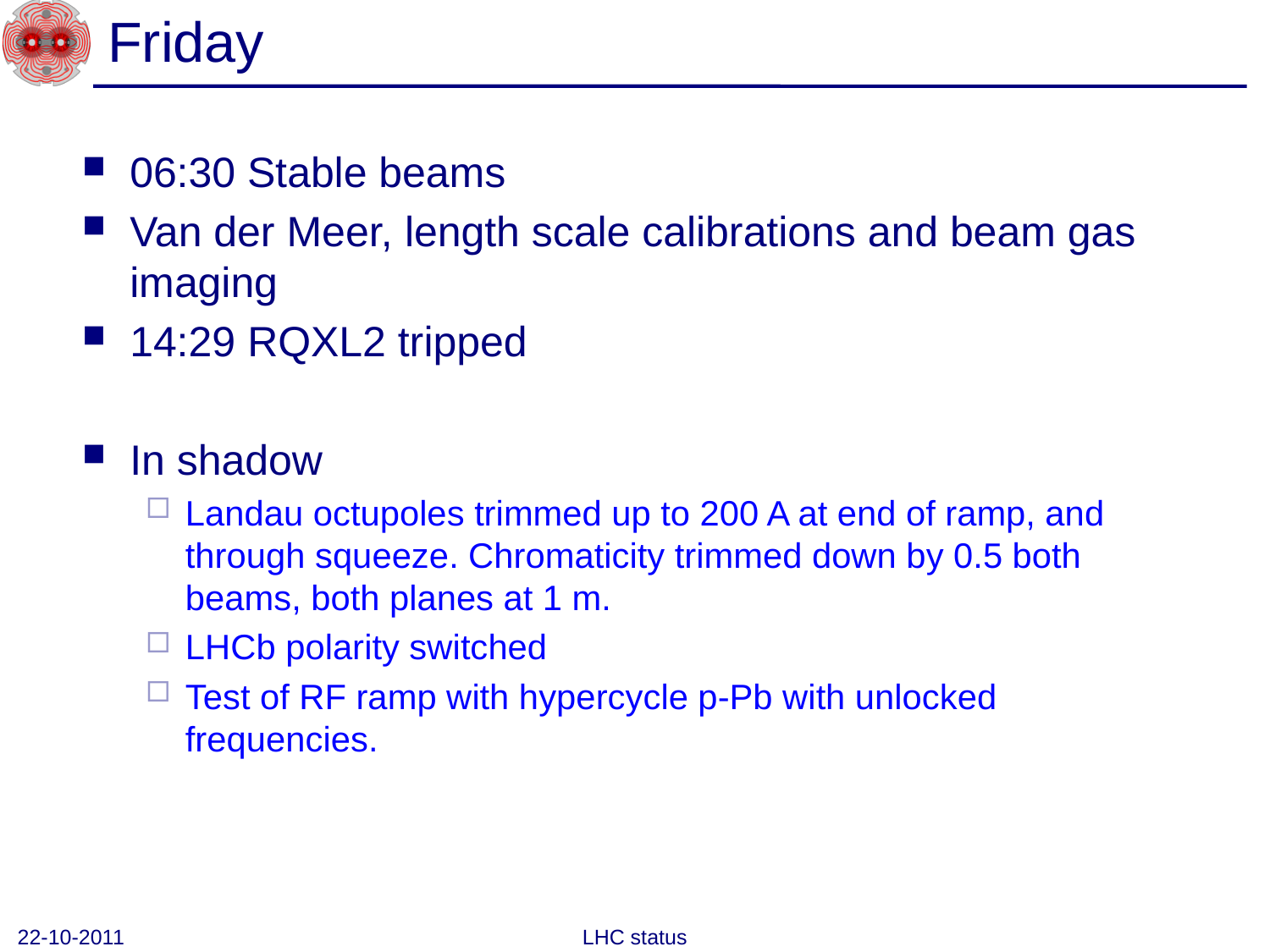

# Friday
06:30 Stable beams
Van der Meer, length scale calibrations and beam gas imaging
14:29 RQXL2 tripped

In shadow
Landau octupoles trimmed up to 200 A at end of ramp, and through squeeze. Chromaticity trimmed down by 0.5 both beams, both planes at 1 m.
LHCb polarity switched
Test of RF ramp with hypercycle p-Pb with unlocked frequencies.
22-10-2011
LHC status